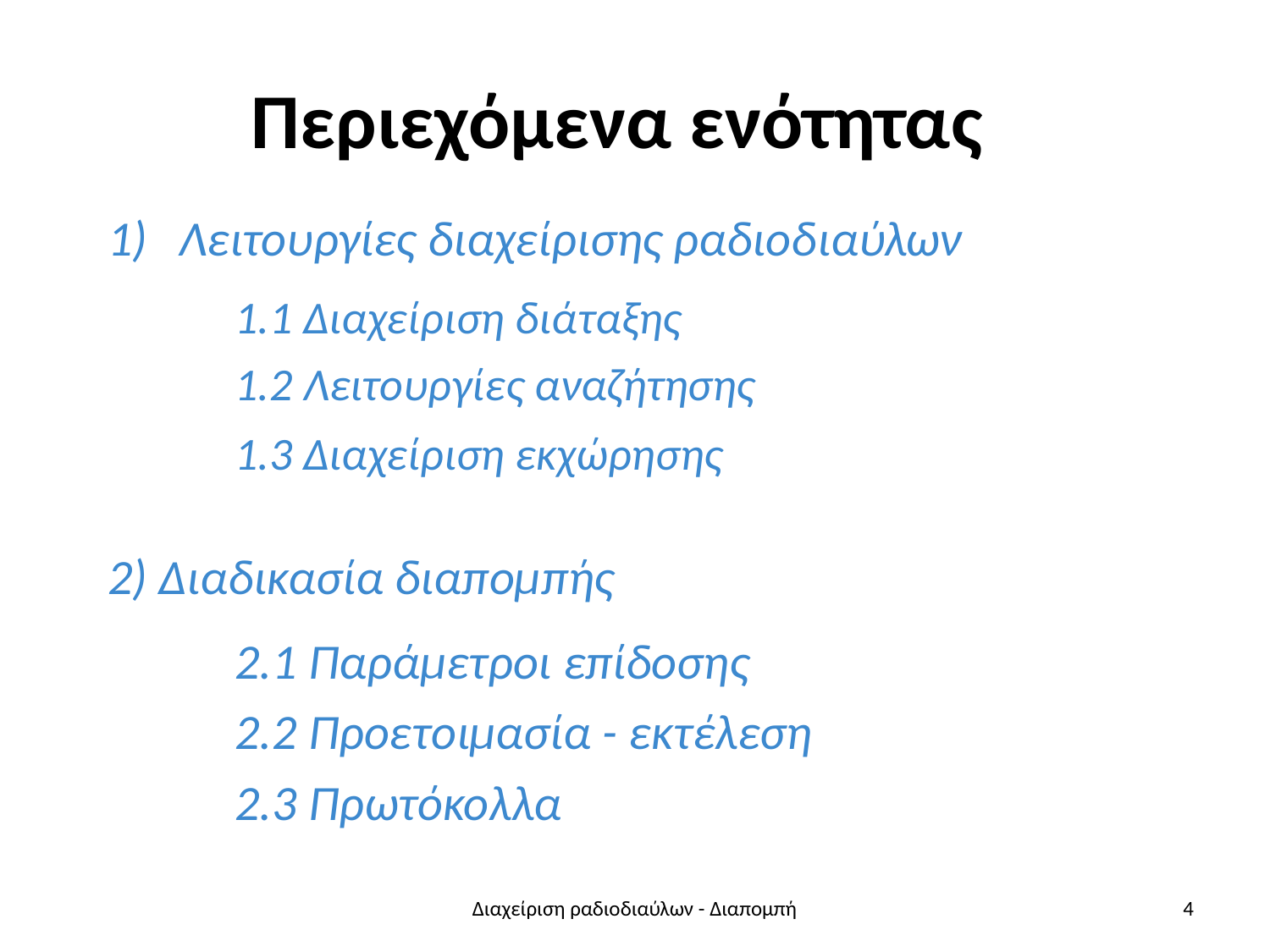

# Περιεχόμενα ενότητας
Λειτουργίες διαχείρισης ραδιοδιαύλων
	1.1 Διαχείριση διάταξης
	1.2 Λειτουργίες αναζήτησης
	1.3 Διαχείριση εκχώρησης
2) Διαδικασία διαπομπής
	2.1 Παράμετροι επίδοσης
	2.2 Προετοιμασία - εκτέλεση
	2.3 Πρωτόκολλα
Διαχείριση ραδιοδιαύλων - Διαπομπή
4